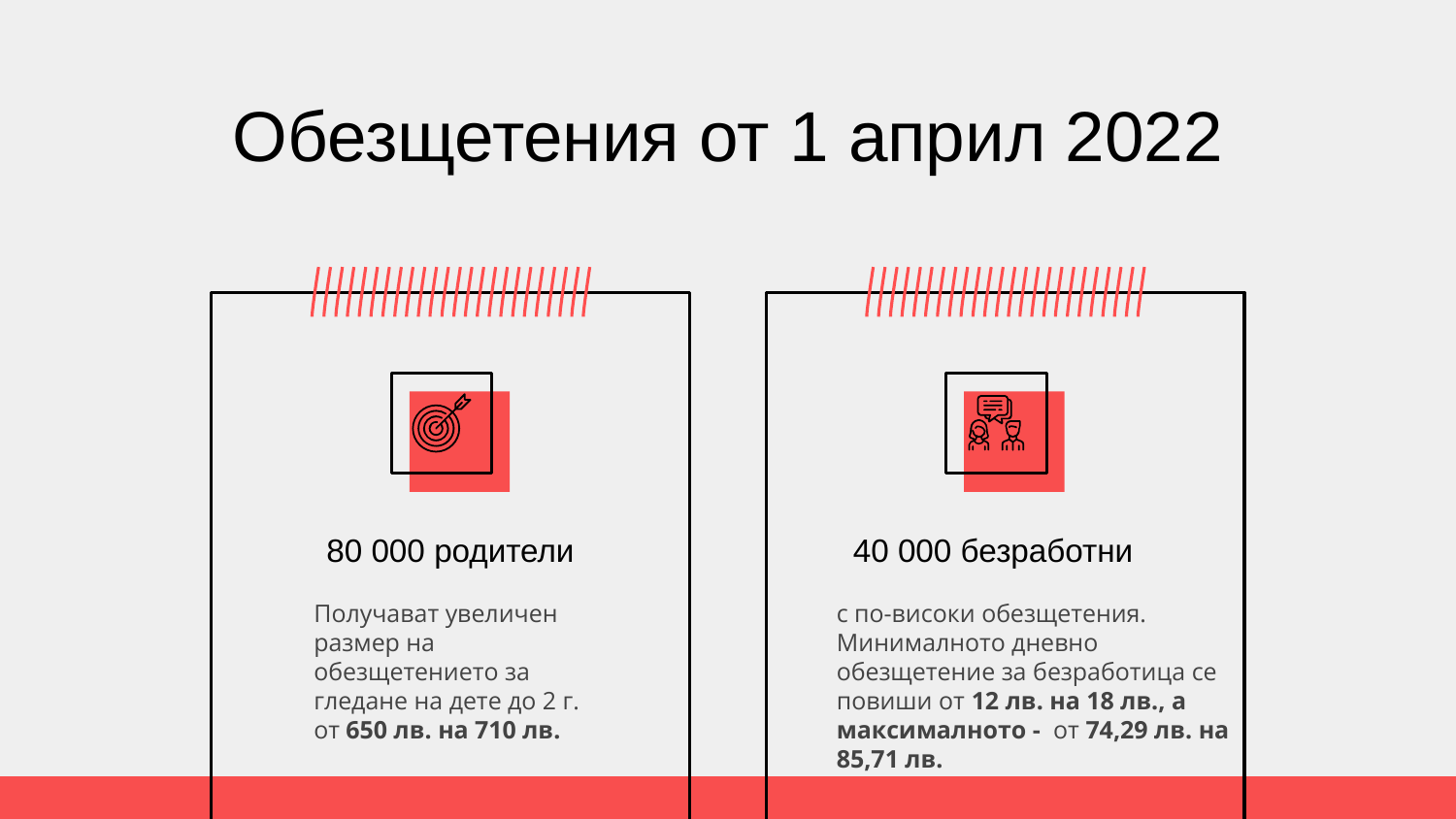

# Обезщетения от 1 април 2022

80 000 родители
40 000 безработни
с по-високи обезщетения. Минималното дневно обезщетение за безработица се повиши от 12 лв. на 18 лв., а максималното -  от 74,29 лв. на 85,71 лв.
Получават увеличен размер на обезщетението за гледане на дете до 2 г. от 650 лв. на 710 лв.